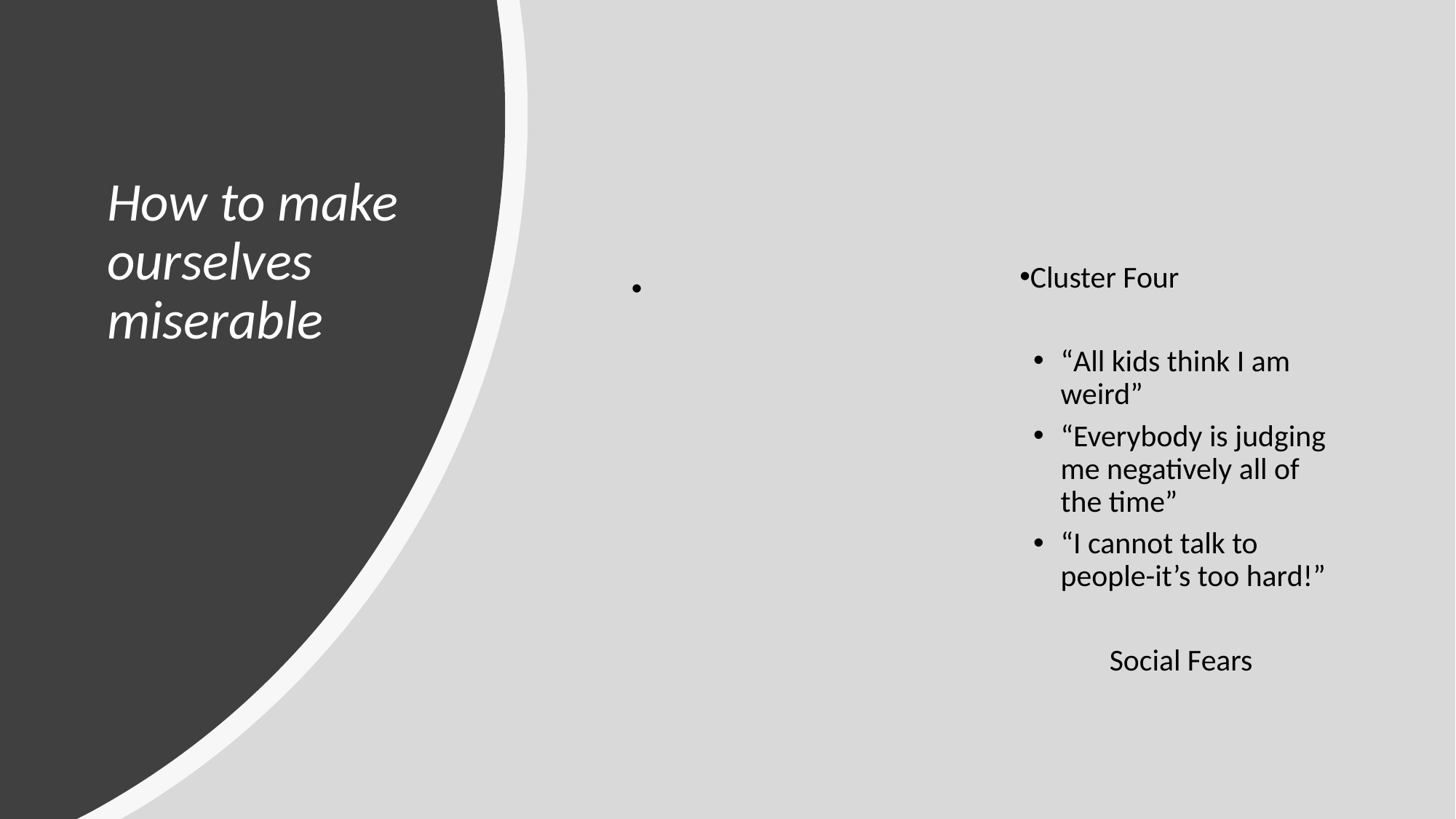

# How to make ourselves miserable

Cluster Four

“All kids think I am weird”
“Everybody is judging me negatively all of the time”
“I cannot talk to people-it’s too hard!”

             Social Fears